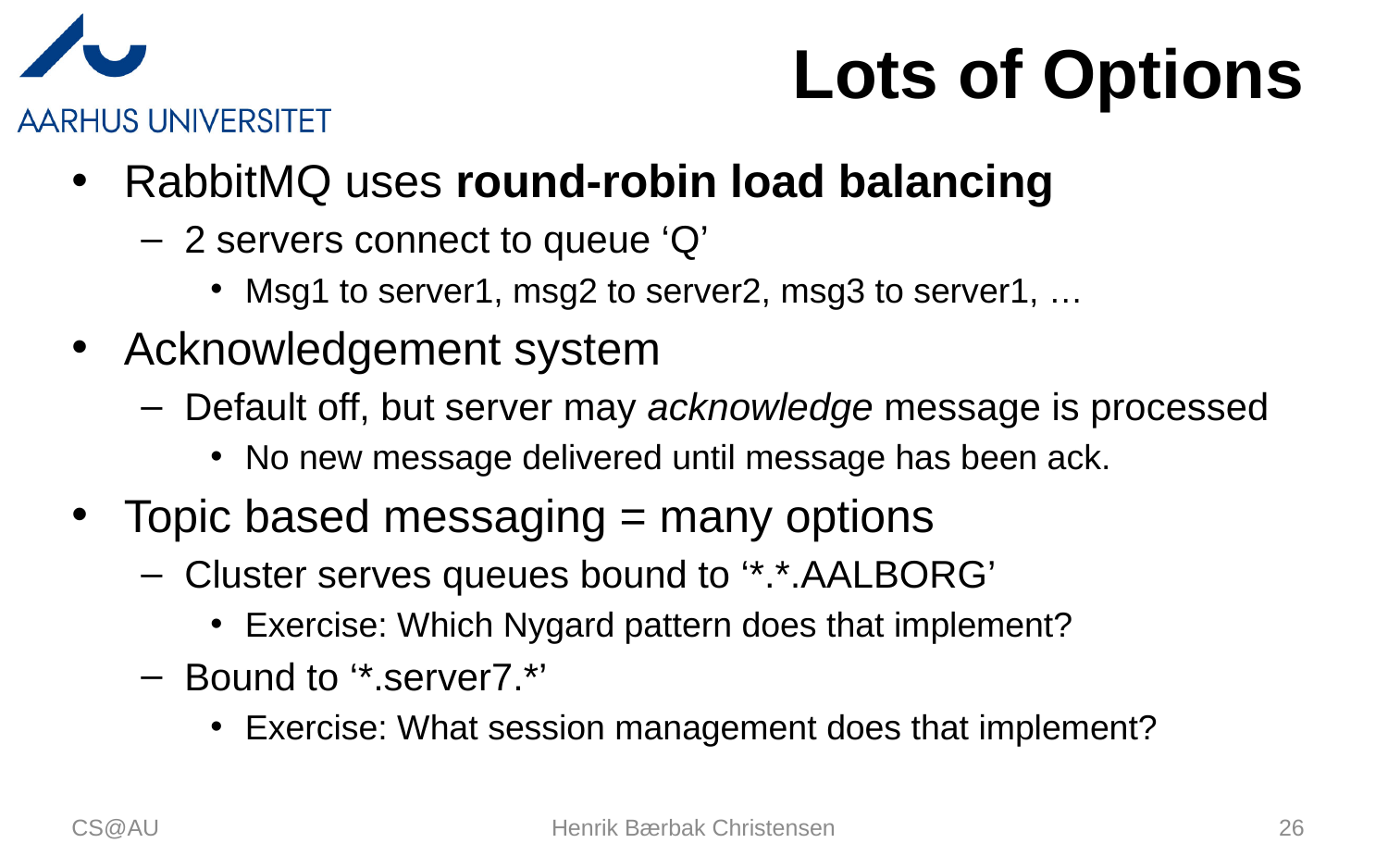

# Lots of Options
RabbitMQ uses round-robin load balancing
2 servers connect to queue ‘Q’
Msg1 to server1, msg2 to server2, msg3 to server1, …
Acknowledgement system
Default off, but server may acknowledge message is processed
No new message delivered until message has been ack.
Topic based messaging = many options
Cluster serves queues bound to ‘*.*.AALBORG’
Exercise: Which Nygard pattern does that implement?
Bound to ‘*.server7.*’
Exercise: What session management does that implement?
CS@AU
Henrik Bærbak Christensen
26